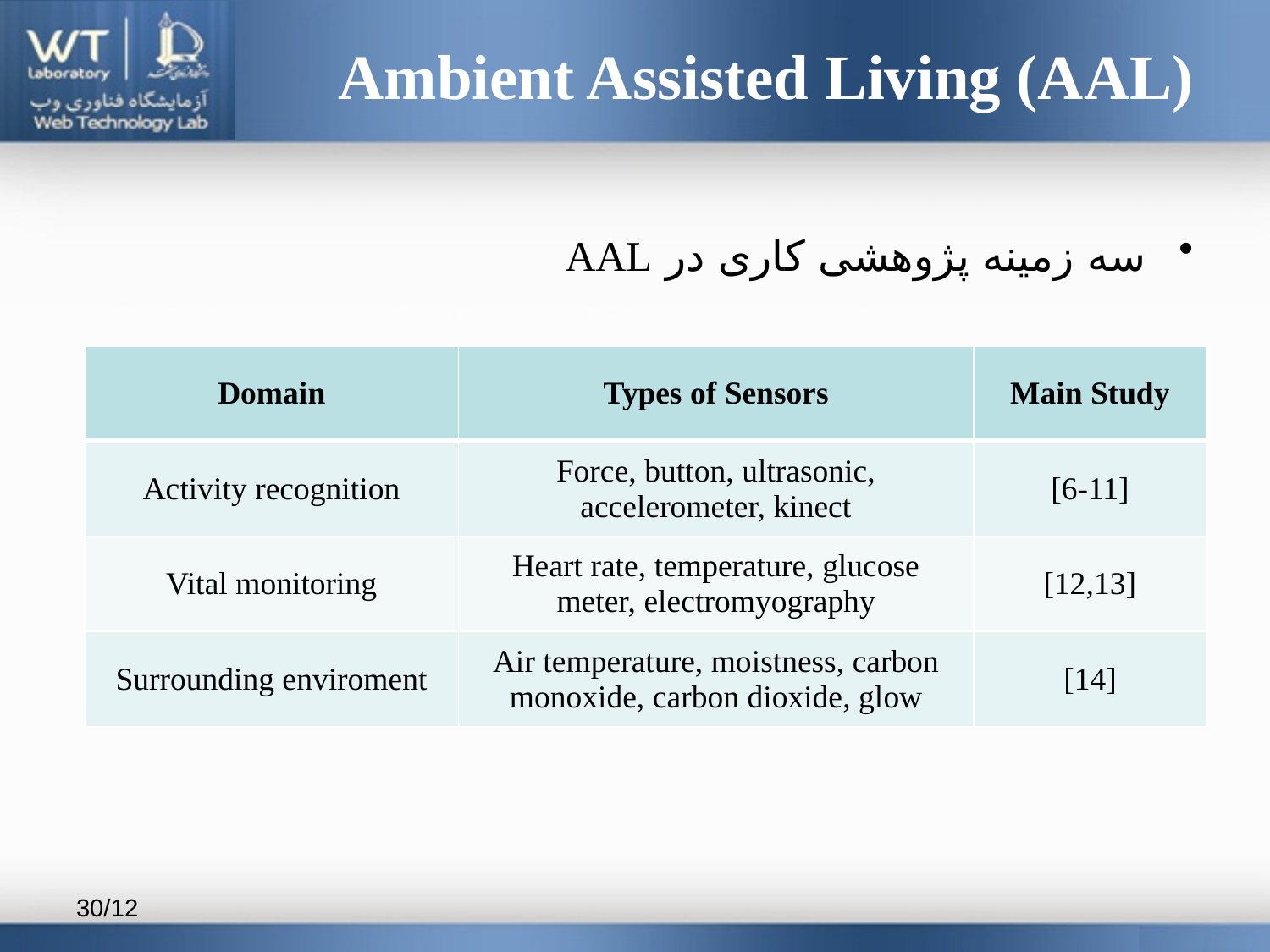

Ambient Assisted Living (AAL)

سه زمینه پژوهشی کاری در AAL

| Domain | Types of Sensors | Main Study |
| --- | --- | --- |
| Activity recognition | Force, button, ultrasonic, accelerometer, kinect | [6-11] |
| Vital monitoring | Heart rate, temperature, glucose meter, electromyography | [12,13] |
| Surrounding enviroment | Air temperature, moistness, carbon monoxide, carbon dioxide, glow | [14] |
12/30